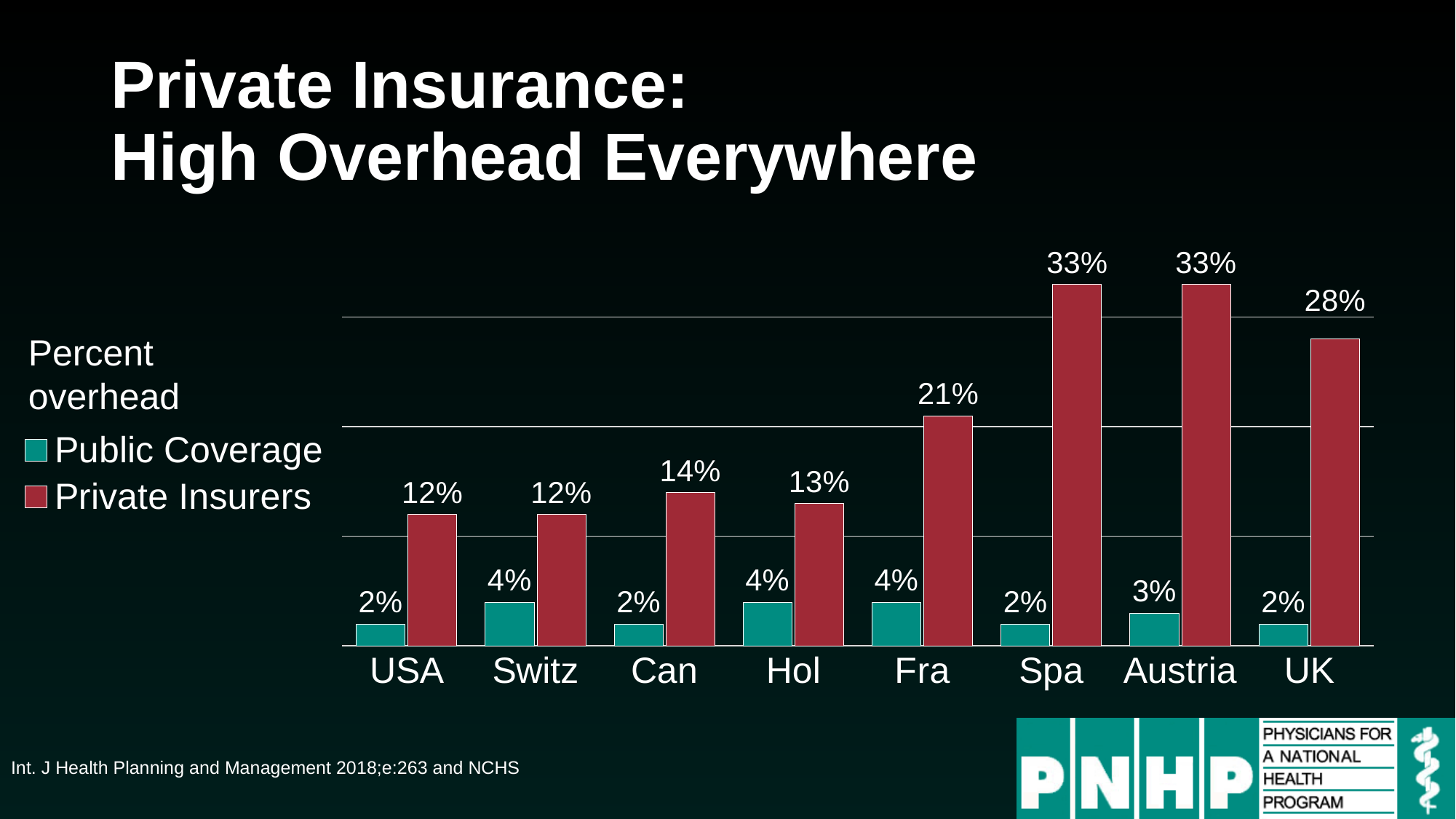

# Private Insurance: High Overhead Everywhere

### Chart

| Category | Public Coverage | Private Insurers |
|---|---|---|
| USA | 0.02 | 0.12 |
| Switz | 0.04 | 0.12 |
| Can | 0.02 | 0.14 |
| Hol | 0.04 | 0.13 |
| Fra | 0.04 | 0.21 |
| Spa | 0.02 | 0.33 |
| Austria | 0.03 | 0.33 |
| UK | 0.02 | 0.28 |
Percent overhead
Int. J Health Planning and Management 2018;e:263 and NCHS